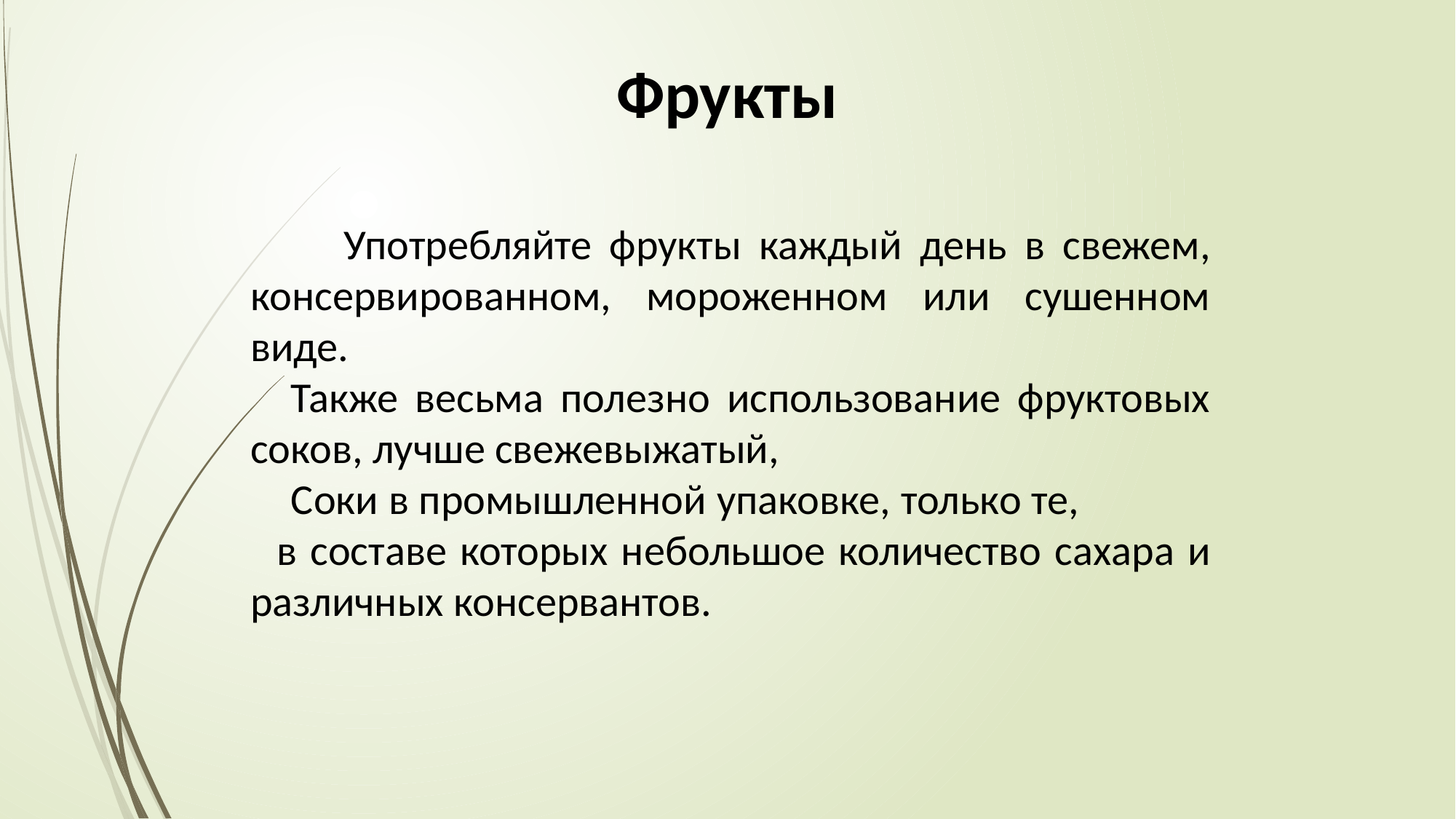

Фрукты
   Употребляйте фрукты каждый день в свежем, консервированном, мороженном или сушенном виде.
Также весьма полезно использование фруктовых соков, лучше свежевыжатый,
Соки в промышленной упаковке, только те,                в составе которых небольшое количество сахара и различных консервантов.